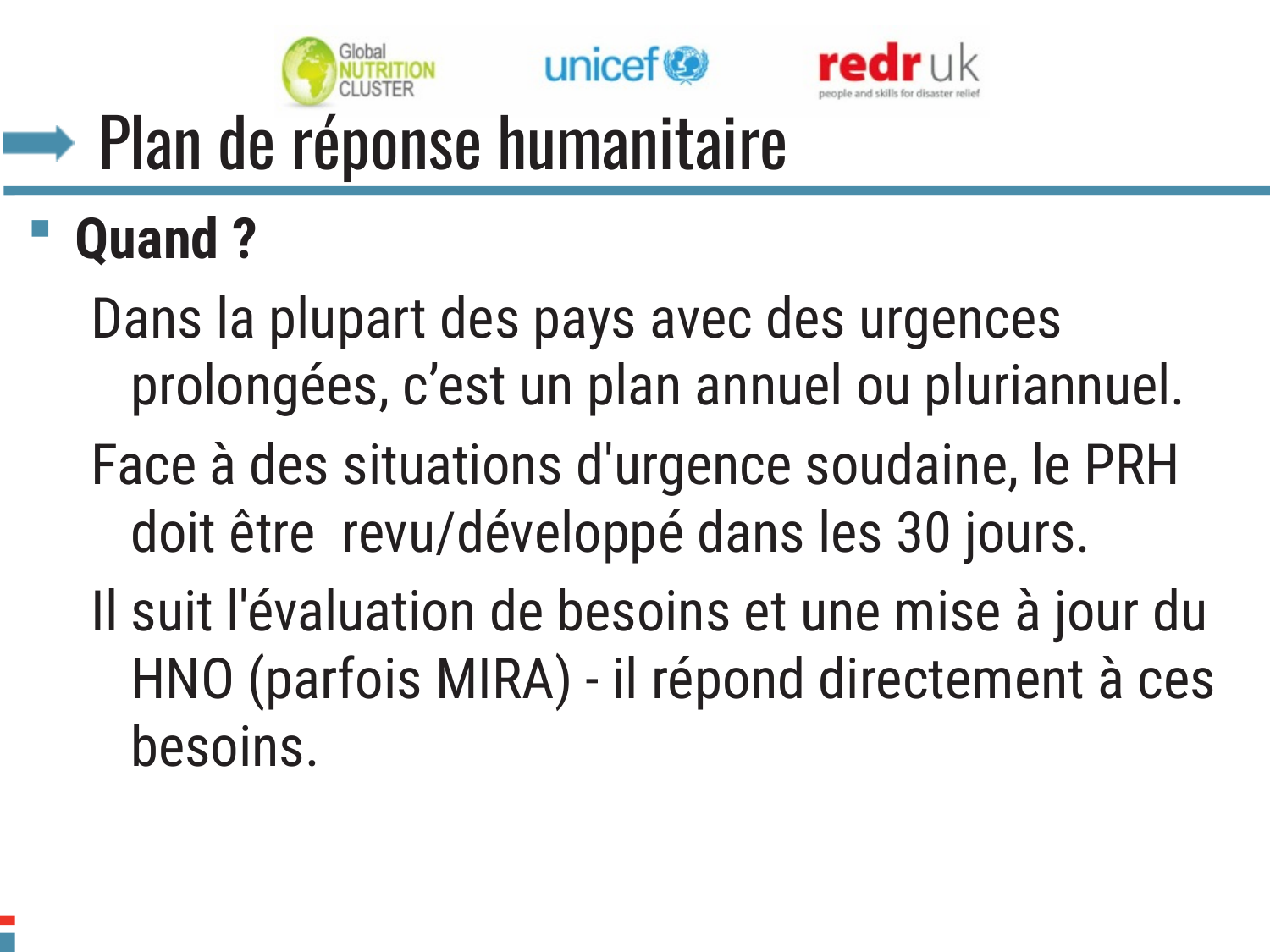

# Plan de réponse humanitaire
Quand ?
Dans la plupart des pays avec des urgences prolongées, c’est un plan annuel ou pluriannuel.
Face à des situations d'urgence soudaine, le PRH doit être  revu/développé dans les 30 jours.
Il suit l'évaluation de besoins et une mise à jour du HNO (parfois MIRA) - il répond directement à ces besoins.